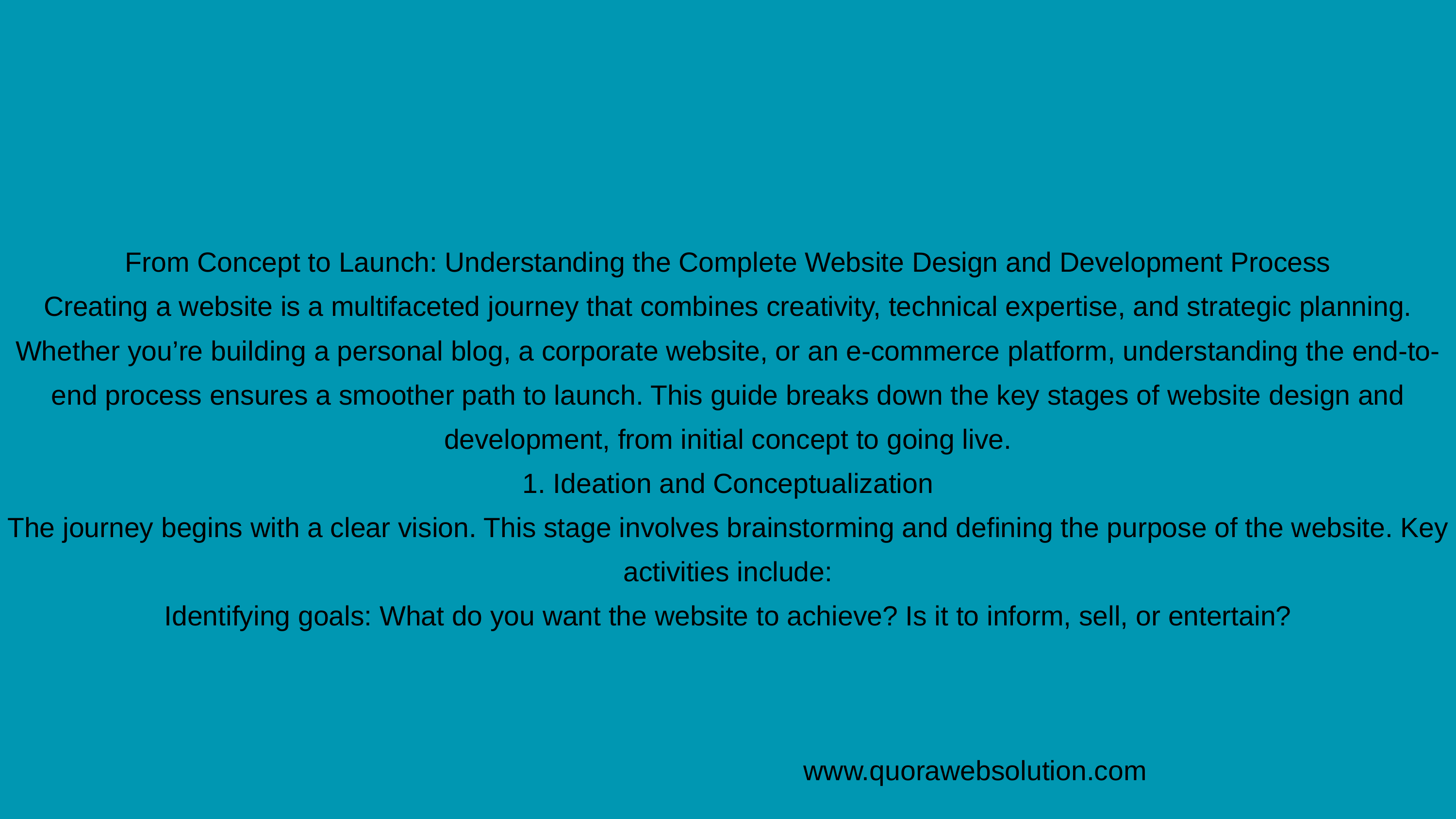

From Concept to Launch: Understanding the Complete Website Design and Development Process
Creating a website is a multifaceted journey that combines creativity, technical expertise, and strategic planning. Whether you’re building a personal blog, a corporate website, or an e-commerce platform, understanding the end-to-end process ensures a smoother path to launch. This guide breaks down the key stages of website design and development, from initial concept to going live.
1. Ideation and Conceptualization
The journey begins with a clear vision. This stage involves brainstorming and defining the purpose of the website. Key activities include:
Identifying goals: What do you want the website to achieve? Is it to inform, sell, or entertain?
www.quorawebsolution.com